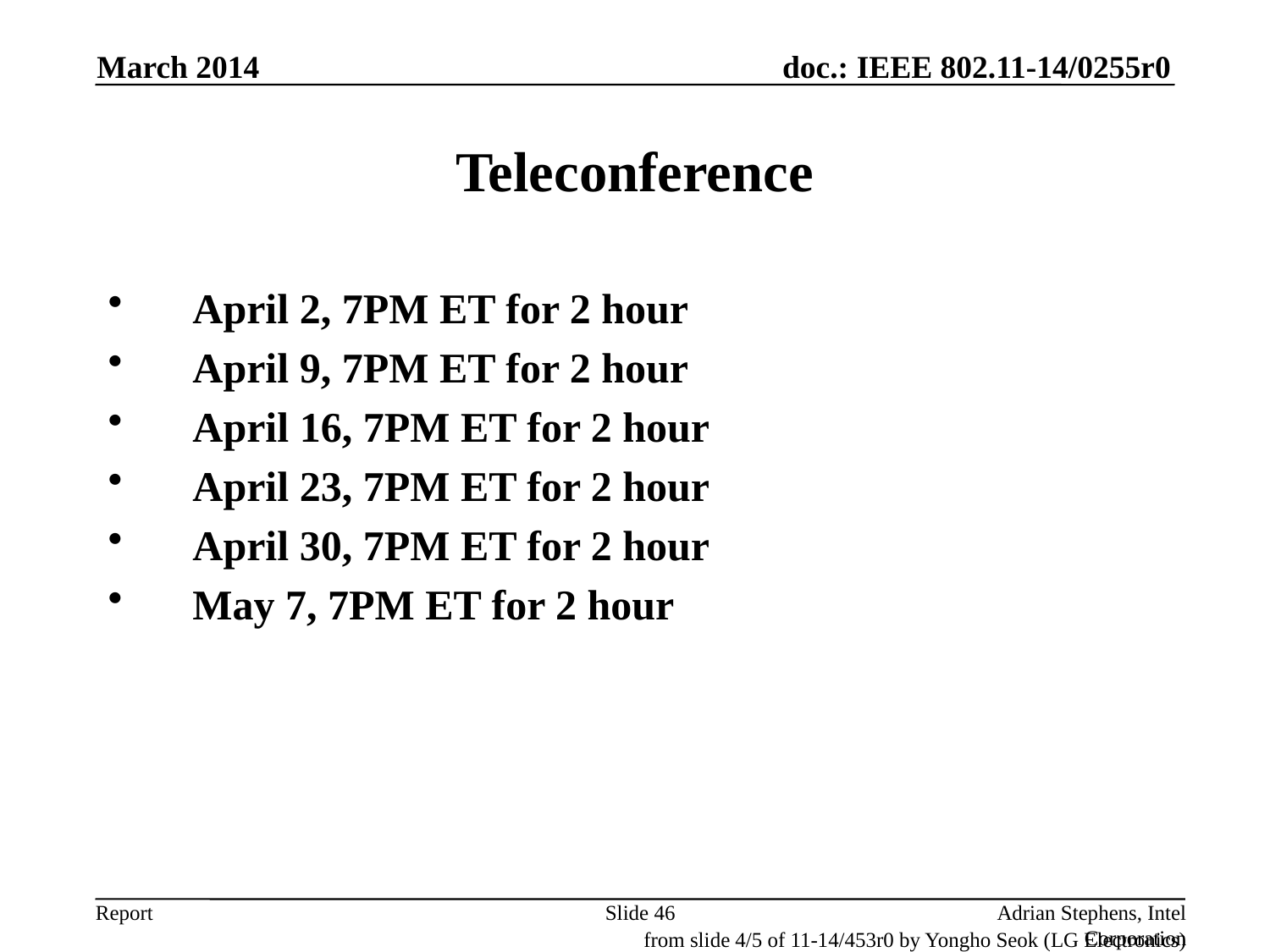

March 2014
# Teleconference
April 2, 7PM ET for 2 hour
April 9, 7PM ET for 2 hour
April 16, 7PM ET for 2 hour
April 23, 7PM ET for 2 hour
April 30, 7PM ET for 2 hour
May 7, 7PM ET for 2 hour
Slide 46
Adrian Stephens, Intel Corporation
from slide 4/5 of 11-14/453r0 by Yongho Seok (LG Electronics)